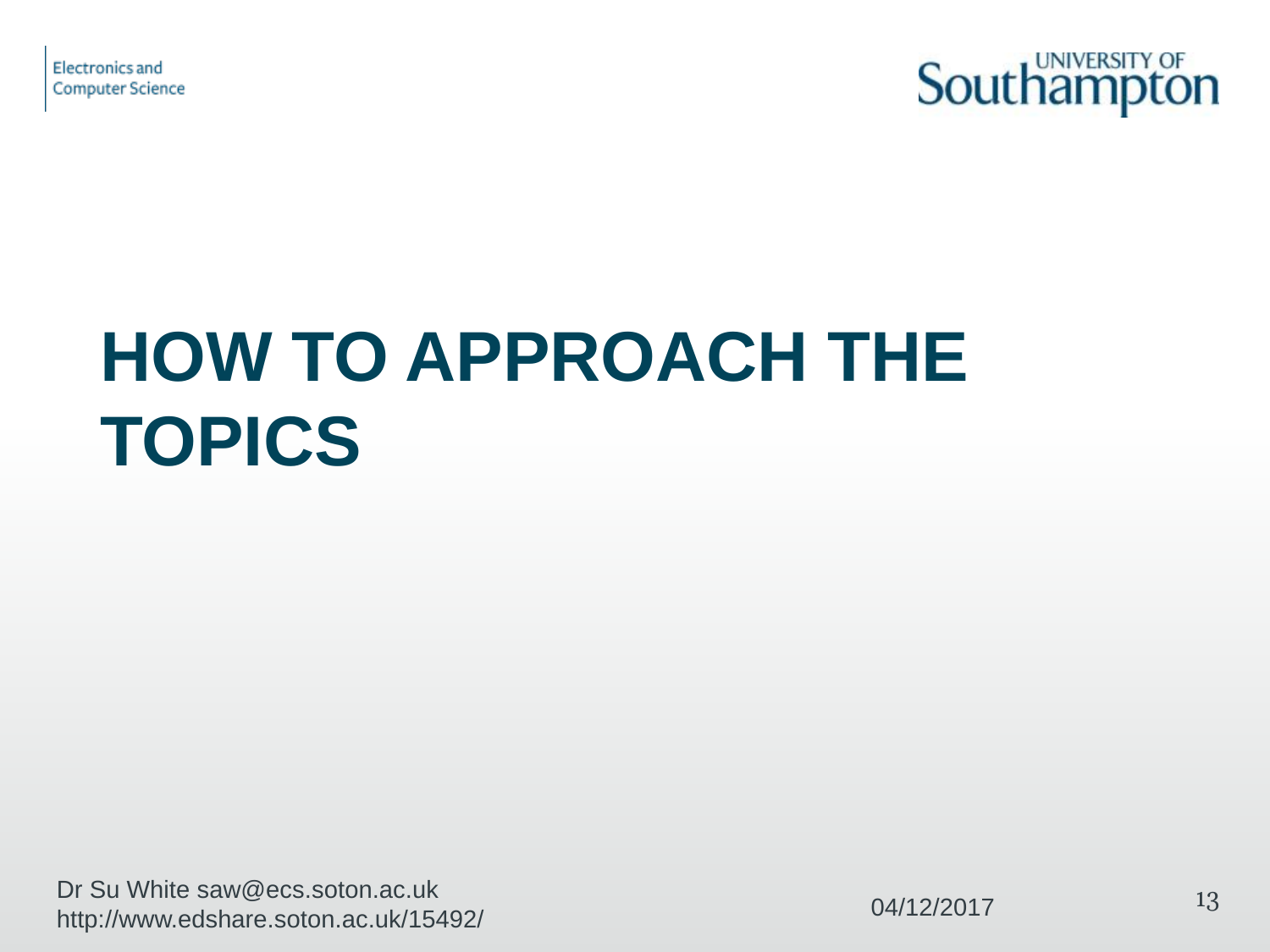

# How to approach the topics
Dr Su White saw@ecs.soton.ac.uk     http://www.edshare.soton.ac.uk/15492/
13
04/12/2017